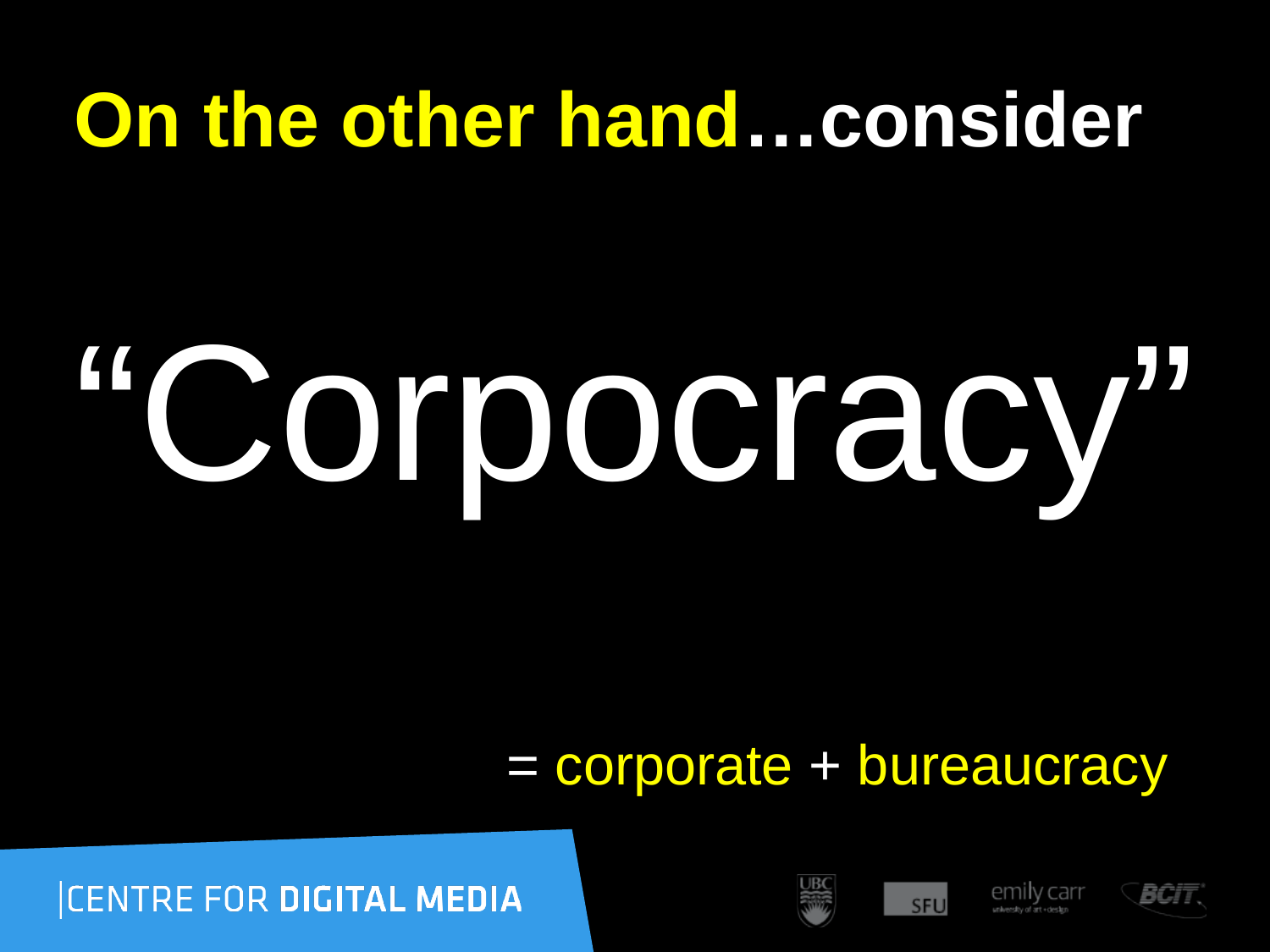

# On the other hand…consider
“Corpocracy”

= corporate + bureaucracy